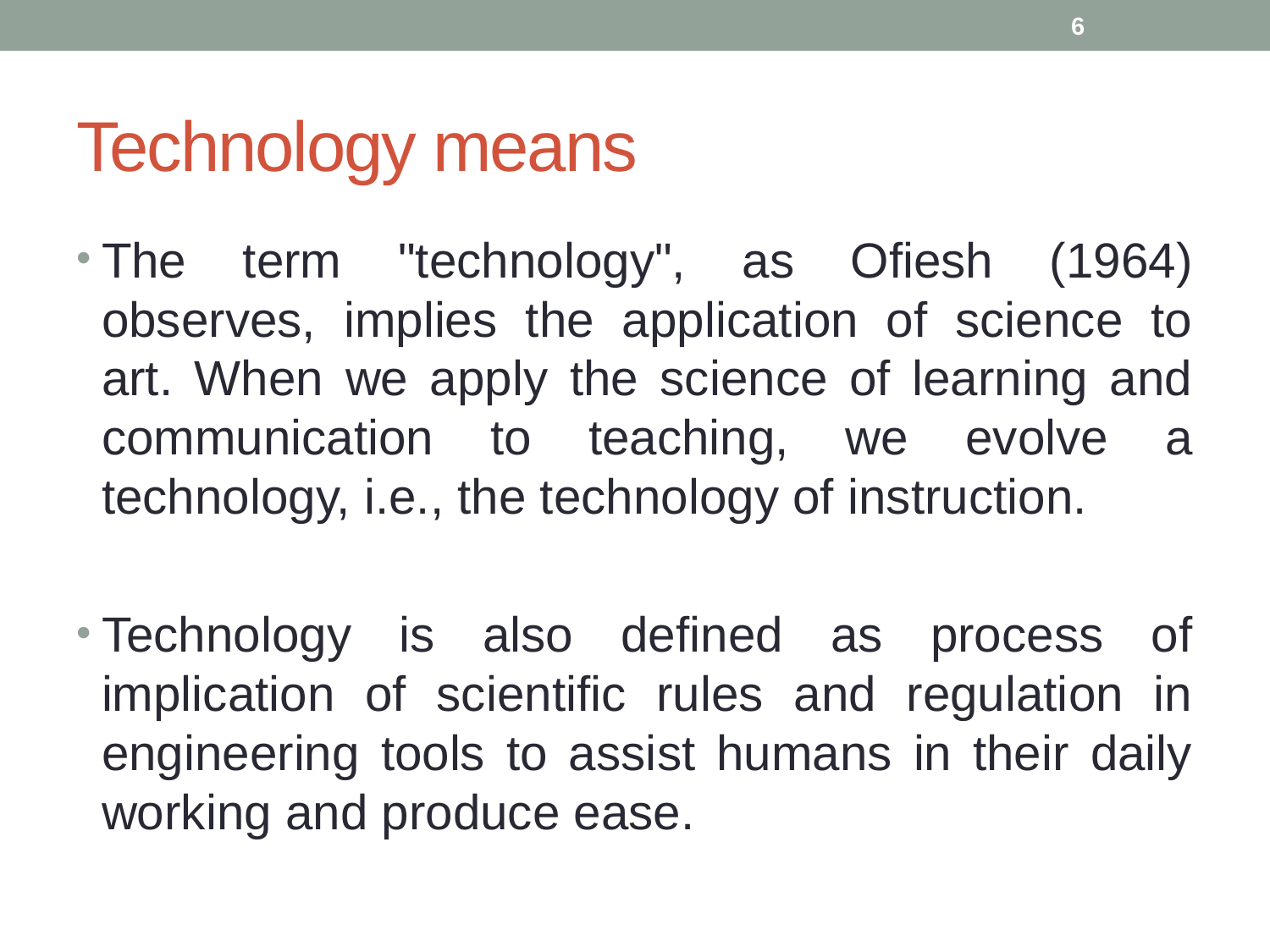

6
# Technology means
The term "technology", as Ofiesh (1964) observes, implies the application of science to art. When we apply the science of learning and communication to teaching, we evolve a technology, i.e., the technology of instruction.

Technology is also defined as process of implication of scientific rules and regulation in engineering tools to assist humans in their daily working and produce ease.